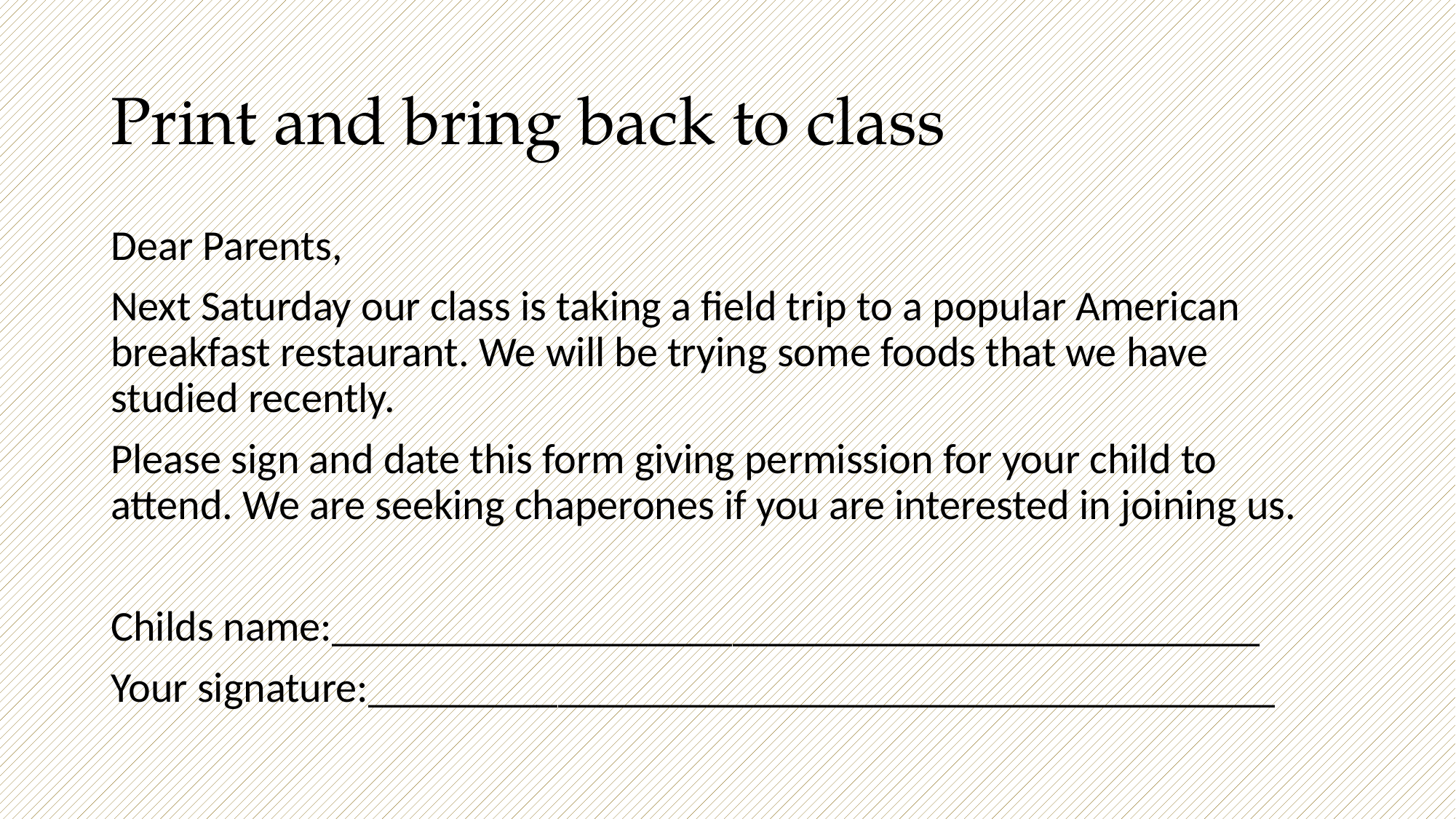

# Print and bring back to class
Dear Parents,
Next Saturday our class is taking a field trip to a popular American breakfast restaurant. We will be trying some foods that we have studied recently.
Please sign and date this form giving permission for your child to attend. We are seeking chaperones if you are interested in joining us.

Childs name:____________________________________________
Your signature:___________________________________________